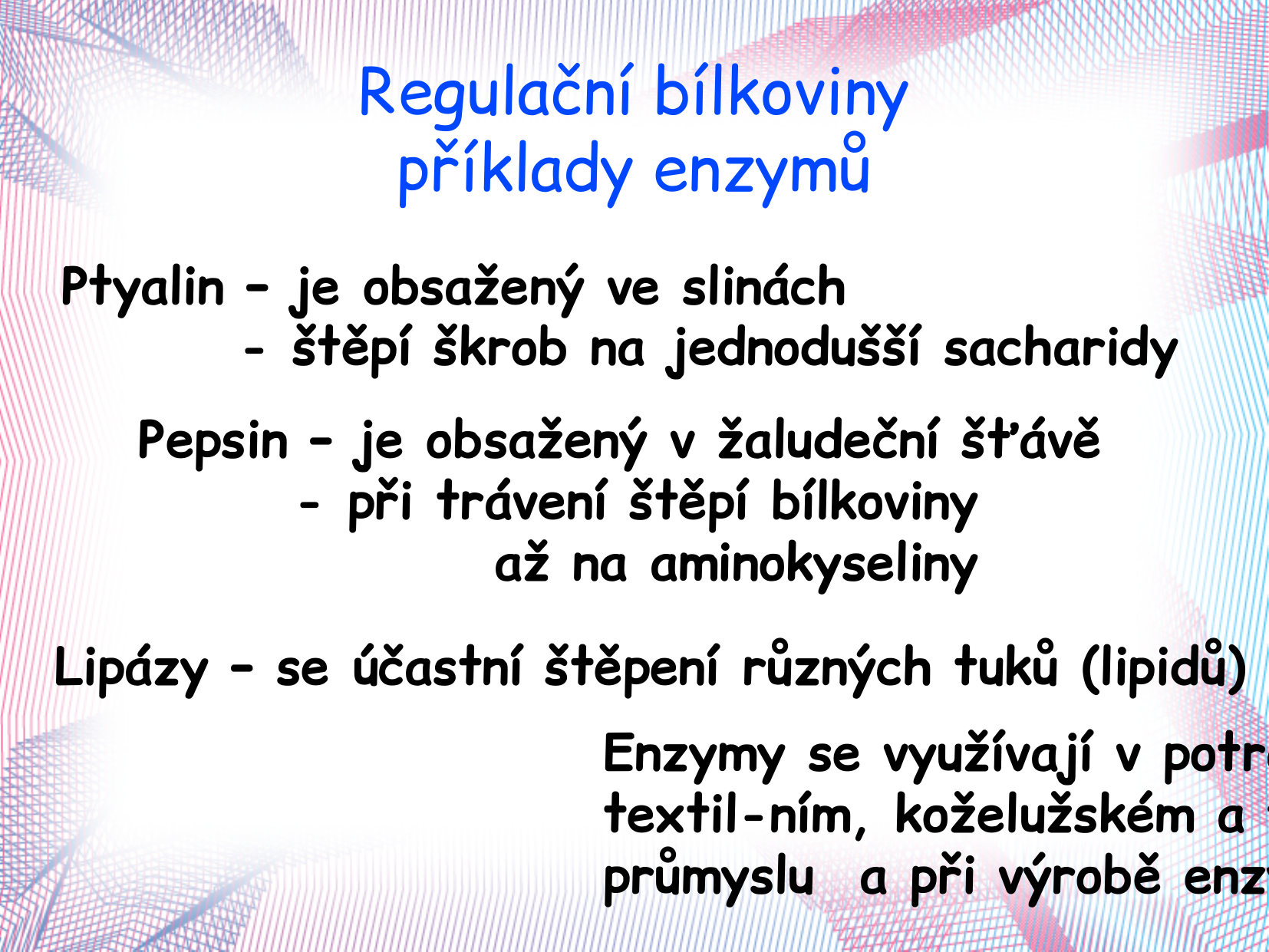

Regulační bílkoviny
příklady enzymů
Ptyalin – je obsažený ve slinách
        - štěpí škrob na jednodušší sacharidy
Pepsin – je obsažený v žaludeční šťávě
       - při trávení štěpí bílkoviny
                až na aminokyseliny
Lipázy – se účastní štěpení různých tuků (lipidů)
Enzymy se využívají v potravinářském,
textil-ním, koželužském a farmaceutickém
průmyslu  a při výrobě enzymatických pracích prostředků.